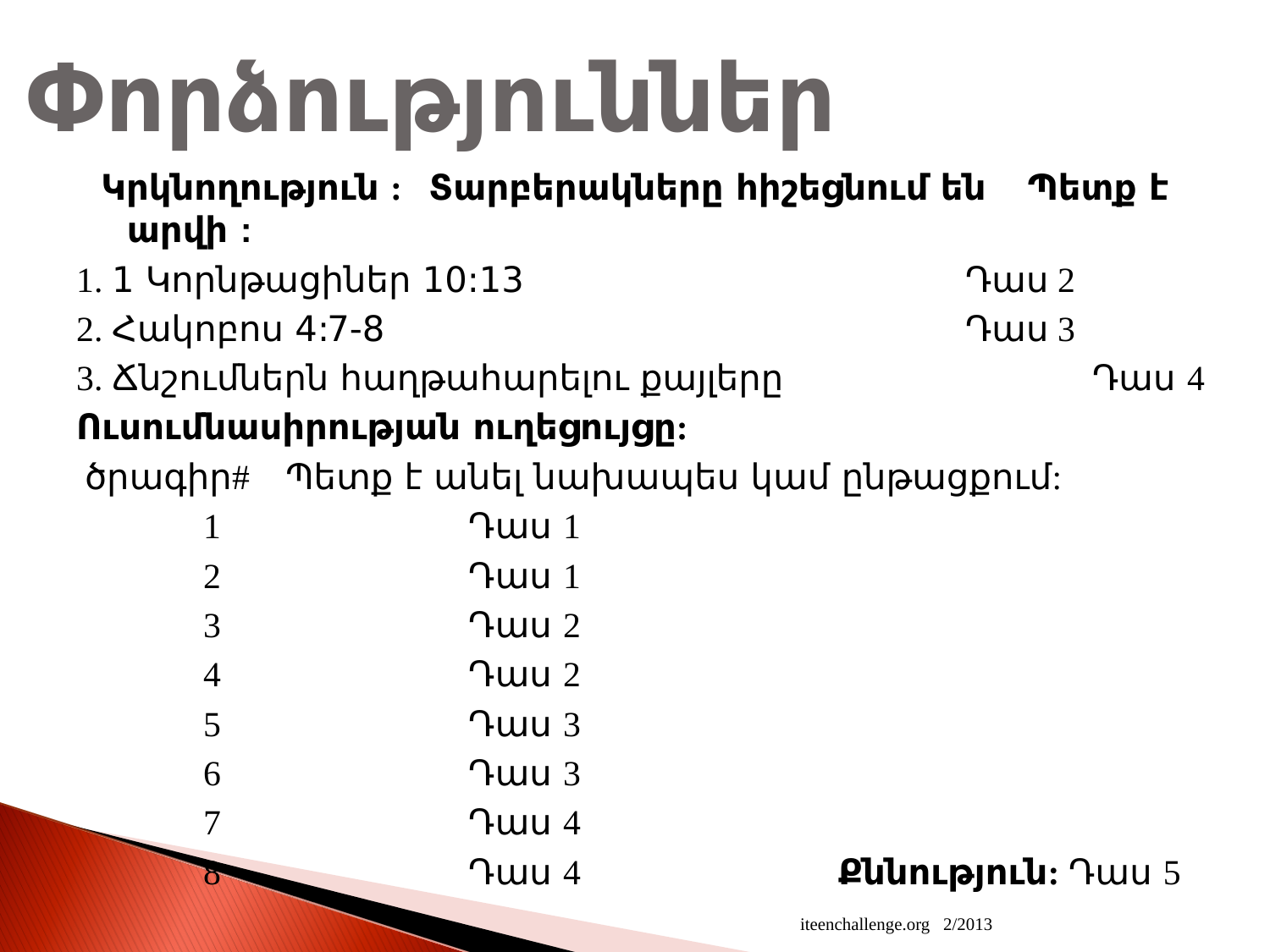

# Փորձություններ
Կրկնողություն :   Տարբերակները հիշեցնում են    Պետք է արվի :
1. 1 Կորնթացիներ 10:13				Դաս 2
2. Հակոբոս 4:7-8					Դաս 3
3. Ճնշումներն հաղթահարելու քայլերը		   	Դաս 4
Ուսումնասիրության ուղեցույցը:
 ծրագիր#    Պետք է անել նախապես կամ ընթացքում:
	1		 Դաս 1
	2		 Դաս 1
	3		 Դաս 2
	4		 Դաս 2
	5		 Դաս 3
	6		 Դաս 3
	7		 Դաս 4
	8		 Դաս 4		 	Քննություն: Դաս 5

iteenchallenge.org   2/2013